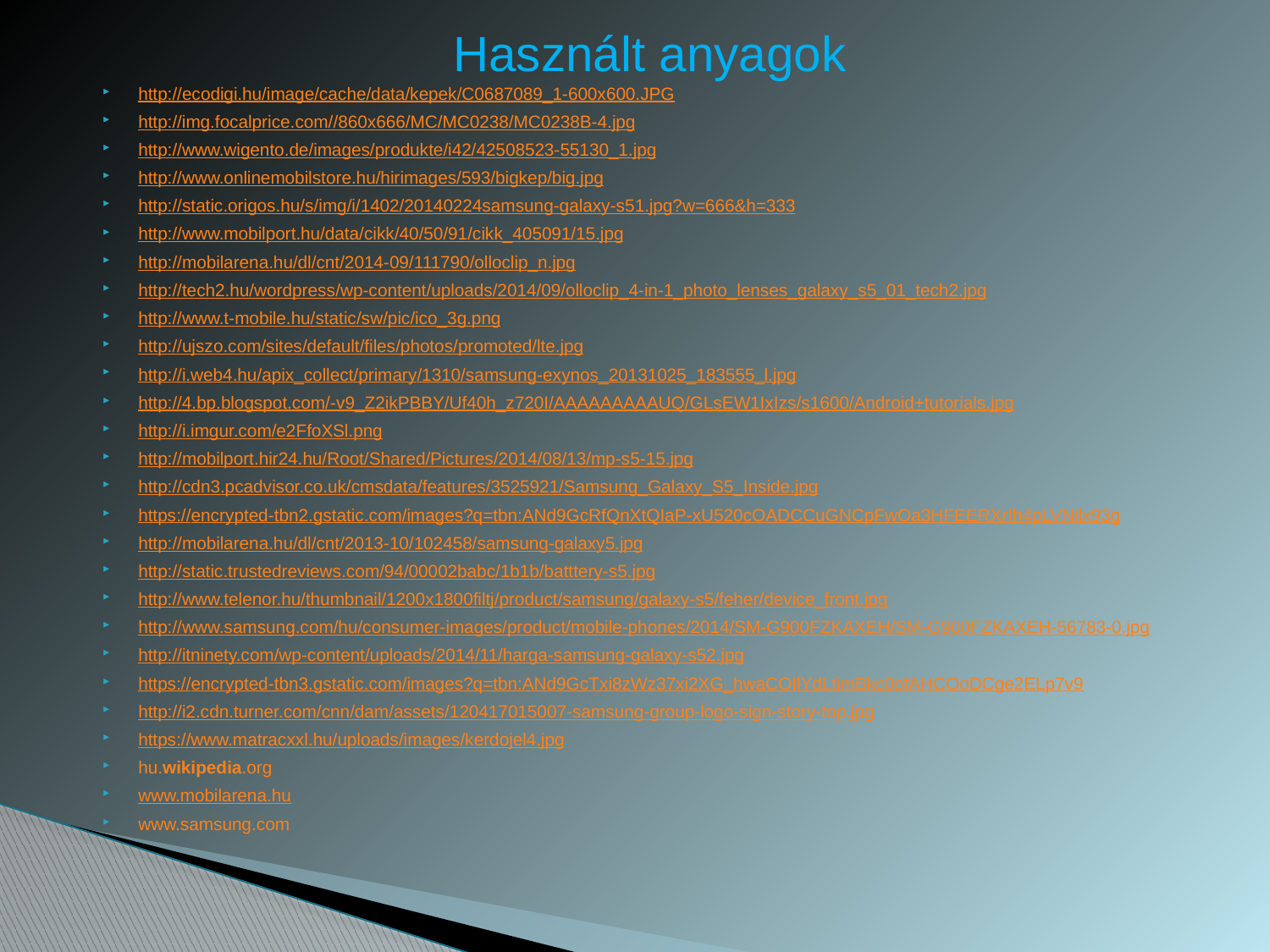

Használt anyagok
http://ecodigi.hu/image/cache/data/kepek/C0687089_1-600x600.JPG
http://img.focalprice.com//860x666/MC/MC0238/MC0238B-4.jpg
http://www.wigento.de/images/produkte/i42/42508523-55130_1.jpg
http://www.onlinemobilstore.hu/hirimages/593/bigkep/big.jpg
http://static.origos.hu/s/img/i/1402/20140224samsung-galaxy-s51.jpg?w=666&h=333
http://www.mobilport.hu/data/cikk/40/50/91/cikk_405091/15.jpg
http://mobilarena.hu/dl/cnt/2014-09/111790/olloclip_n.jpg
http://tech2.hu/wordpress/wp-content/uploads/2014/09/olloclip_4-in-1_photo_lenses_galaxy_s5_01_tech2.jpg
http://www.t-mobile.hu/static/sw/pic/ico_3g.png
http://ujszo.com/sites/default/files/photos/promoted/lte.jpg
http://i.web4.hu/apix_collect/primary/1310/samsung-exynos_20131025_183555_l.jpg
http://4.bp.blogspot.com/-v9_Z2ikPBBY/Uf40h_z720I/AAAAAAAAAUQ/GLsEW1IxIzs/s1600/Android+tutorials.jpg
http://i.imgur.com/e2FfoXSl.png
http://mobilport.hir24.hu/Root/Shared/Pictures/2014/08/13/mp-s5-15.jpg
http://cdn3.pcadvisor.co.uk/cmsdata/features/3525921/Samsung_Galaxy_S5_Inside.jpg
https://encrypted-tbn2.gstatic.com/images?q=tbn:ANd9GcRfQnXtQIaP-xU520cOADCCuGNCpFwOa3HFEERXrIh4pLVNilx93g
http://mobilarena.hu/dl/cnt/2013-10/102458/samsung-galaxy5.jpg
http://static.trustedreviews.com/94/00002babc/1b1b/batttery-s5.jpg
http://www.telenor.hu/thumbnail/1200x1800filtj/product/samsung/galaxy-s5/feher/device_front.jpg
http://www.samsung.com/hu/consumer-images/product/mobile-phones/2014/SM-G900FZKAXEH/SM-G900FZKAXEH-56783-0.jpg
http://itninety.com/wp-content/uploads/2014/11/harga-samsung-galaxy-s52.jpg
https://encrypted-tbn3.gstatic.com/images?q=tbn:ANd9GcTxi8zWz37xi2XG_hwaCOIlYdLtimBkc0ofAHCOoDCge2ELp7v9
http://i2.cdn.turner.com/cnn/dam/assets/120417015007-samsung-group-logo-sign-story-top.jpg
https://www.matracxxl.hu/uploads/images/kerdojel4.jpg
hu.wikipedia.org
www.mobilarena.hu
www.samsung.com